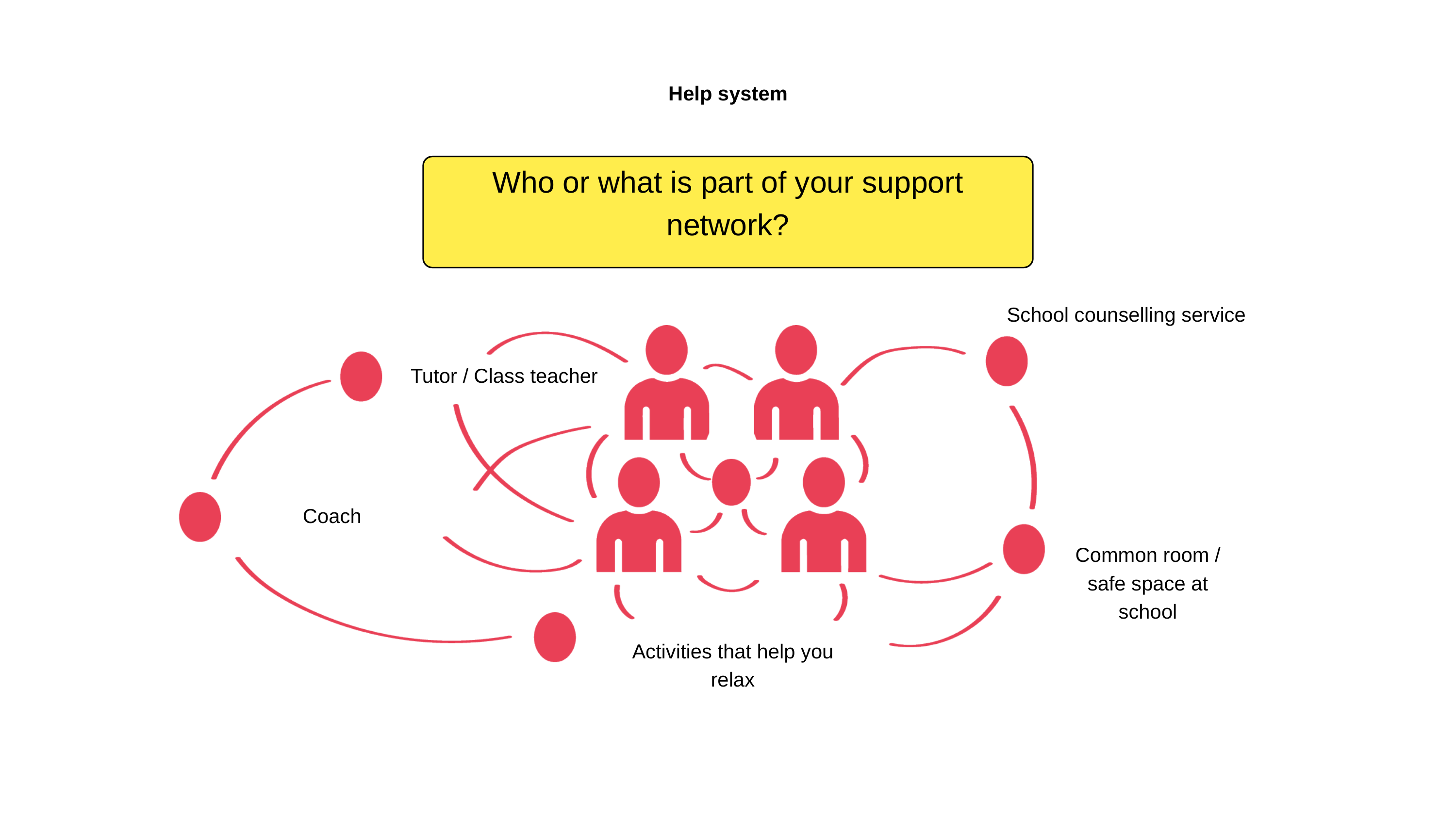

Help system

Who or what is part of your support network?
School counselling service

Tutor / Class teacher
Coach
Common room / safe space at school
Activities that help you relax